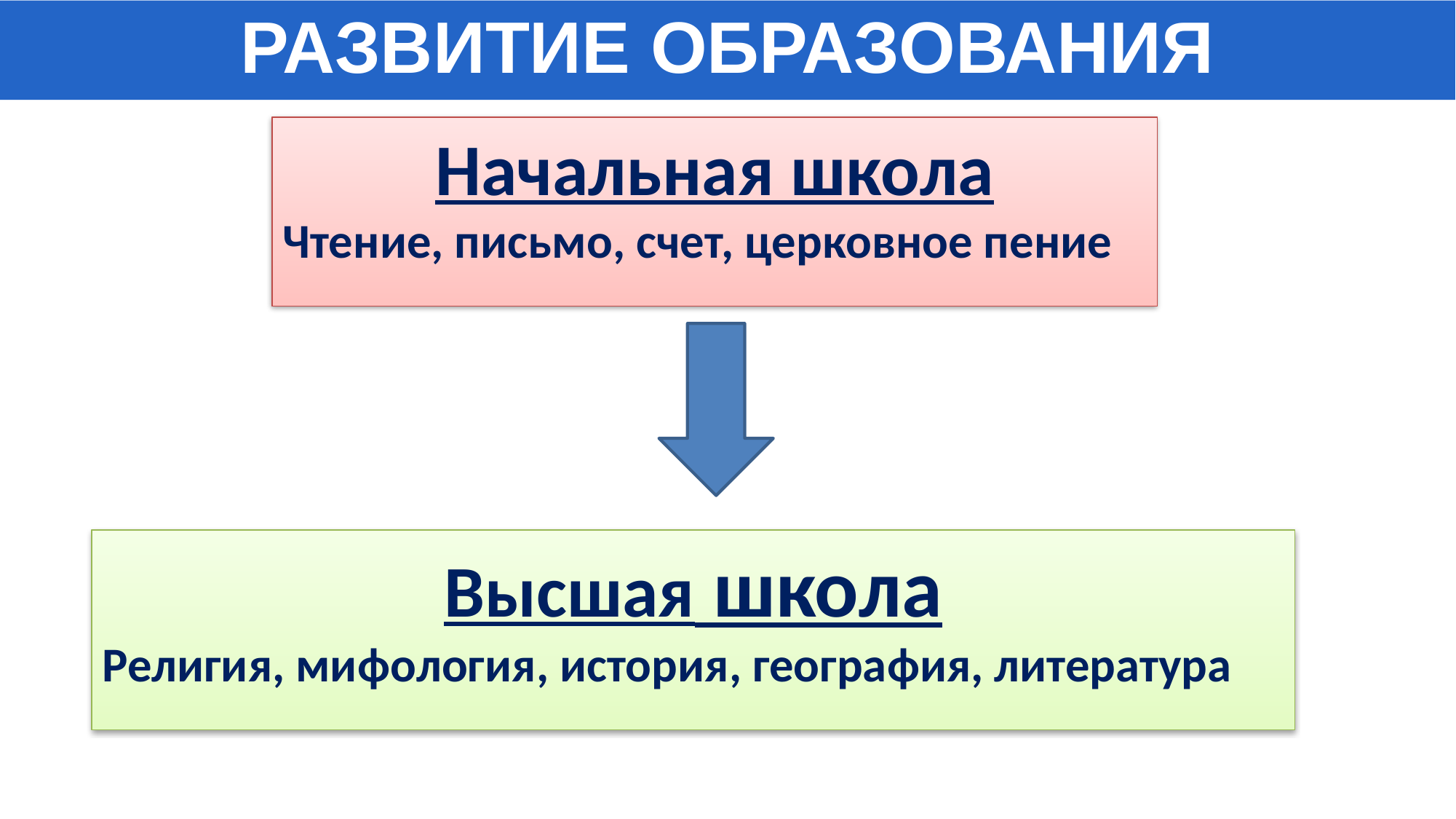

РАЗВИТИЕ ОБРАЗОВАНИЯ
Начальная школа
Чтение, письмо, счет, церковное пение

Высшая школа
Религия, мифология, история, география, литература